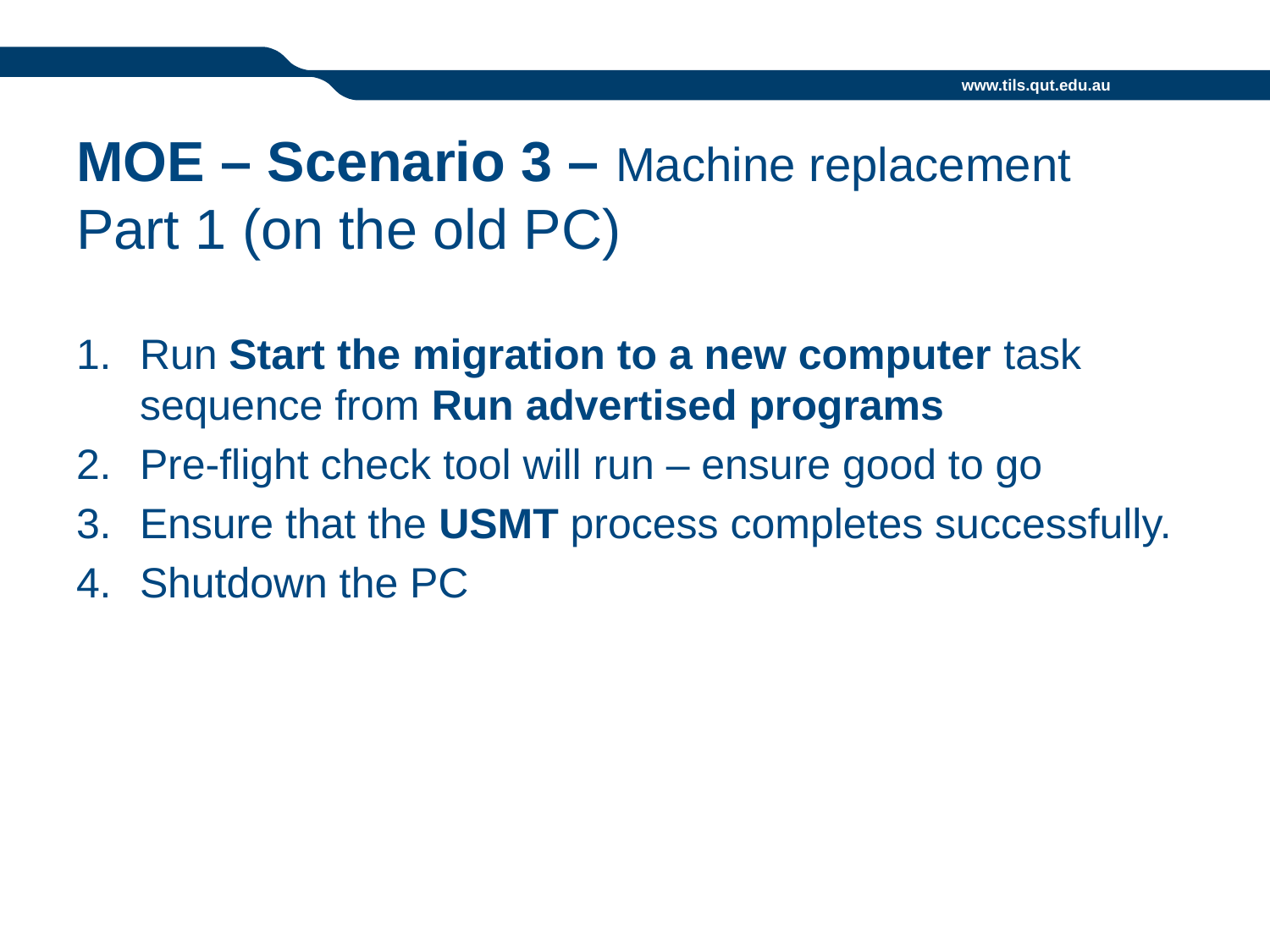

# MOE – Scenario 3 – Machine replacement Part 1 (on the old PC)
Run Start the migration to a new computer task sequence from Run advertised programs
Pre-flight check tool will run – ensure good to go
Ensure that the USMT process completes successfully.
Shutdown the PC